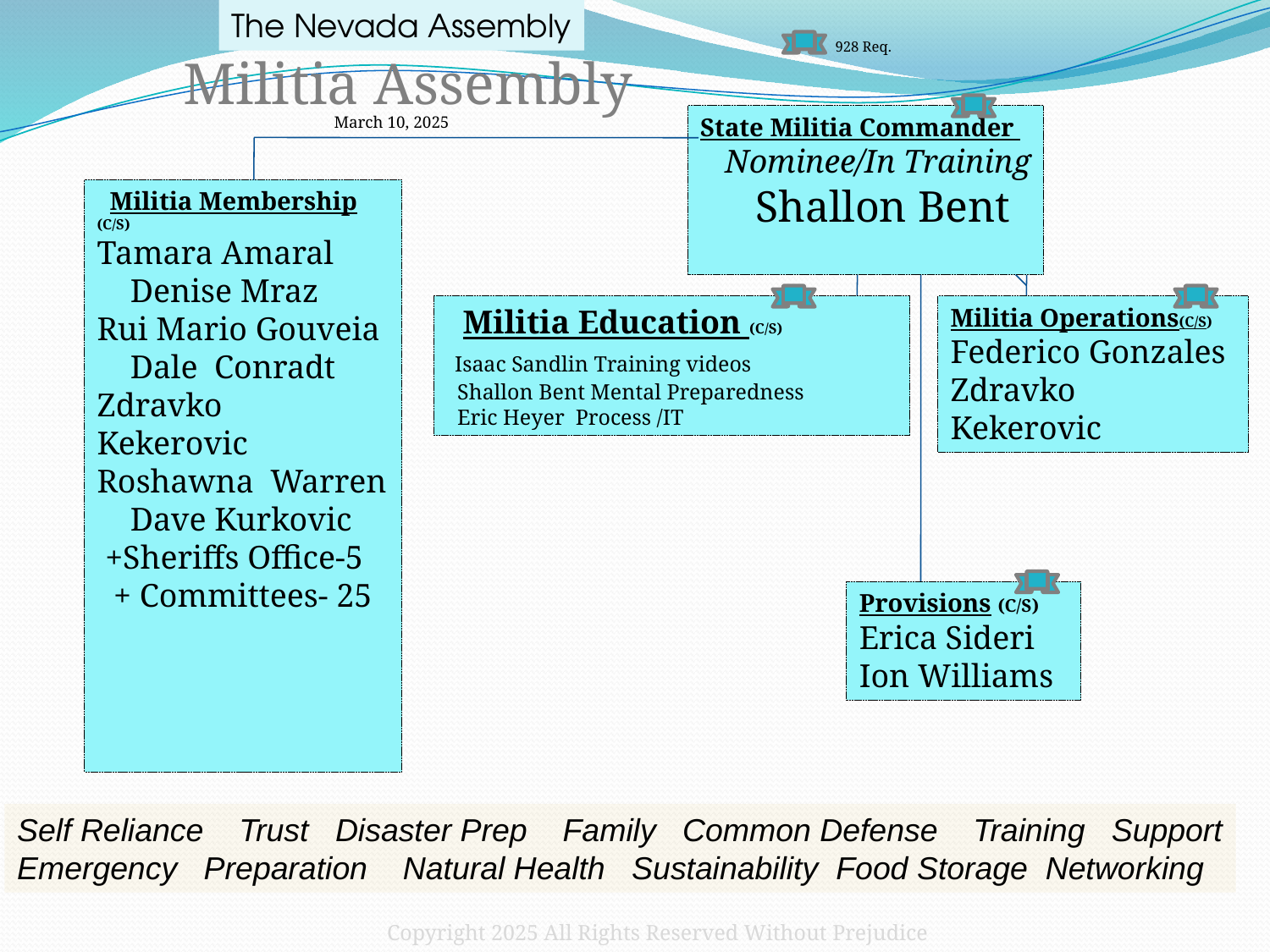

The Nevada Assembly

928 Req.
Militia Assembly

March 10, 2025
State Militia Commander
   Nominee/In Training
     Shallon Bent

  Militia Membership (C/S)
Tamara Amaral
    Denise Mraz
Rui Mario Gouveia
    Dale  Conradt
Zdravko   Kekerovic
Roshawna  Warren
    Dave Kurkovic
 +Sheriffs Office-5
  + Committees- 25

  Militia Education (C/S)
 Isaac Sandlin Training videos
  Shallon Bent Mental Preparedness
  Eric Heyer  Process /IT
Militia Operations(C/S)
Federico Gonzales
Zdravko  Kekerovic

Provisions (C/S)
Erica Sideri
Ion Williams
Self Reliance    Trust   Disaster Prep    Family   Common Defense    Training   Support
Emergency   Preparation    Natural Health   Sustainability  Food Storage  Networking
Copyright 2025 All Rights Reserved Without Prejudice